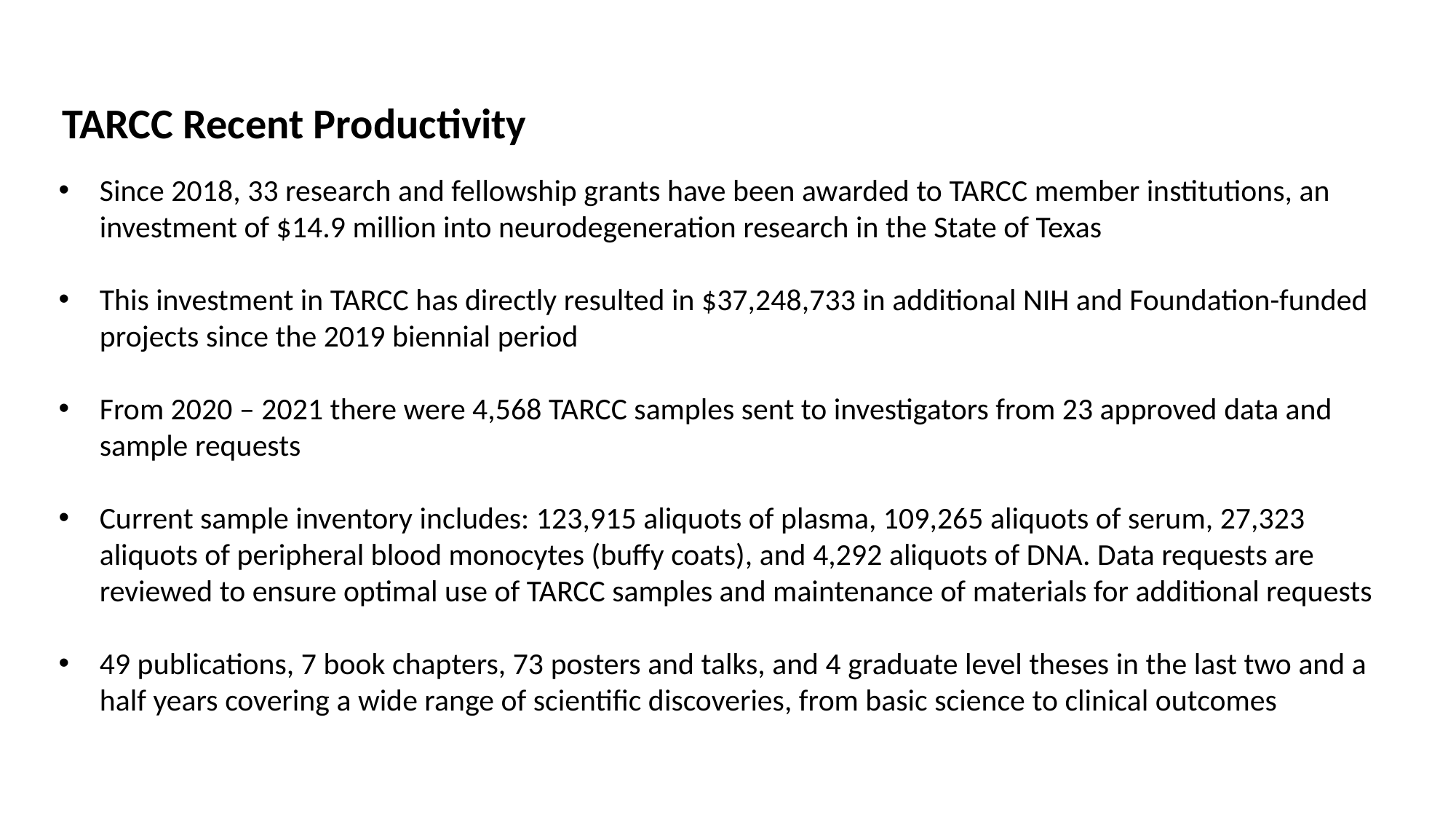

TARCC Recent Productivity
Since 2018, 33 research and fellowship grants have been awarded to TARCC member institutions, an investment of $14.9 million into neurodegeneration research in the State of Texas
This investment in TARCC has directly resulted in $37,248,733 in additional NIH and Foundation-funded projects since the 2019 biennial period

From 2020 – 2021 there were 4,568 TARCC samples sent to investigators from 23 approved data and sample requests

Current sample inventory includes: 123,915 aliquots of plasma, 109,265 aliquots of serum, 27,323 aliquots of peripheral blood monocytes (buffy coats), and 4,292 aliquots of DNA. Data requests are reviewed to ensure optimal use of TARCC samples and maintenance of materials for additional requests

49 publications, 7 book chapters, 73 posters and talks, and 4 graduate level theses in the last two and a half years covering a wide range of scientific discoveries, from basic science to clinical outcomes